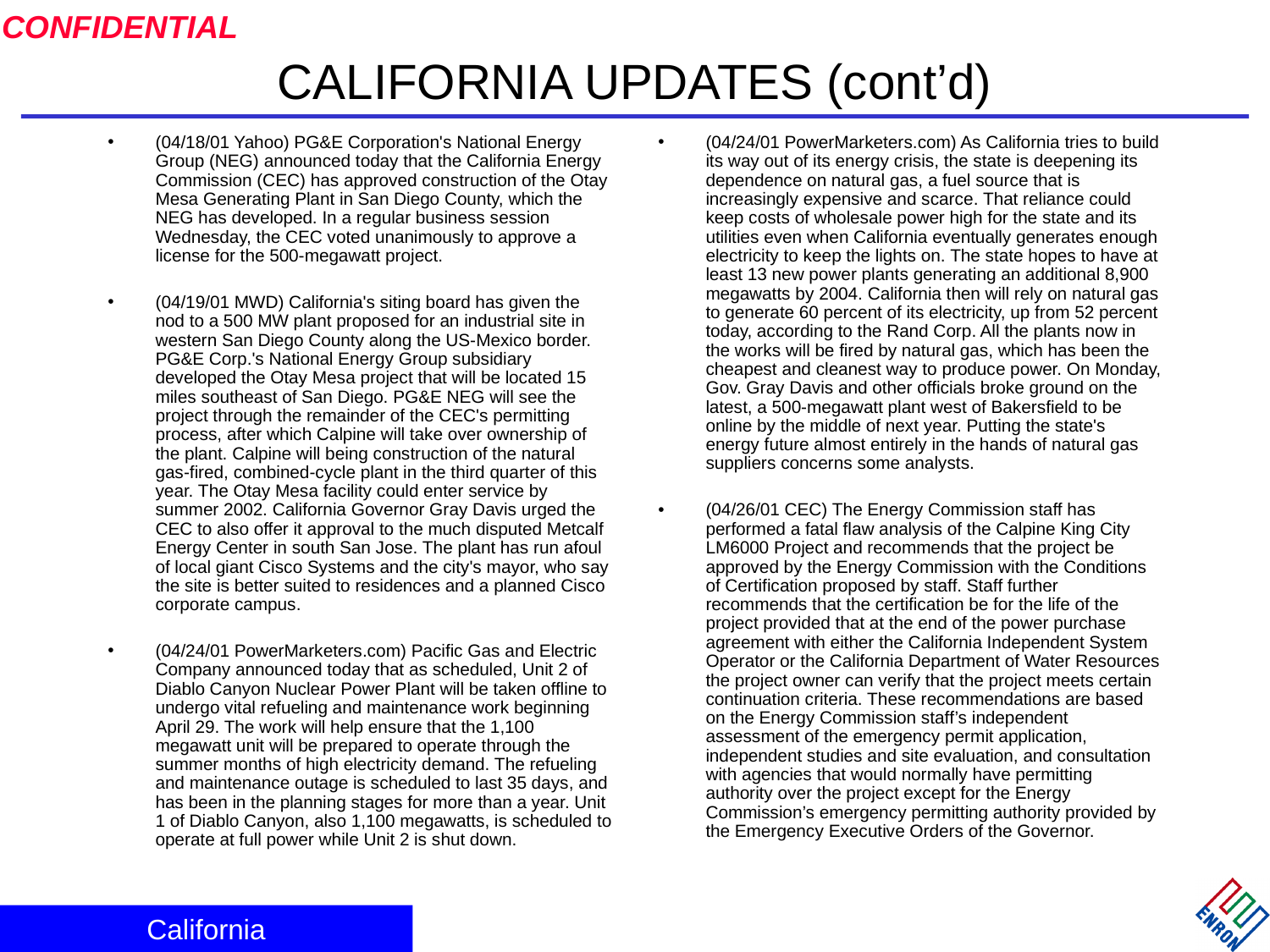

# CALIFORNIA UPDATES (cont’d)

(04/18/01 Yahoo) PG&E Corporation's National Energy Group (NEG) announced today that the California Energy Commission (CEC) has approved construction of the Otay Mesa Generating Plant in San Diego County, which the NEG has developed. In a regular business session Wednesday, the CEC voted unanimously to approve a license for the 500-megawatt project.

(04/19/01 MWD) California's siting board has given the nod to a 500 MW plant proposed for an industrial site in western San Diego County along the US-Mexico border. PG&E Corp.'s National Energy Group subsidiary developed the Otay Mesa project that will be located 15 miles southeast of San Diego. PG&E NEG will see the project through the remainder of the CEC's permitting process, after which Calpine will take over ownership of the plant. Calpine will being construction of the natural gas-fired, combined-cycle plant in the third quarter of this year. The Otay Mesa facility could enter service by summer 2002. California Governor Gray Davis urged the CEC to also offer it approval to the much disputed Metcalf Energy Center in south San Jose. The plant has run afoul of local giant Cisco Systems and the city's mayor, who say the site is better suited to residences and a planned Cisco corporate campus.

(04/24/01 PowerMarketers.com) Pacific Gas and Electric Company announced today that as scheduled, Unit 2 of Diablo Canyon Nuclear Power Plant will be taken offline to undergo vital refueling and maintenance work beginning April 29. The work will help ensure that the 1,100 megawatt unit will be prepared to operate through the summer months of high electricity demand. The refueling and maintenance outage is scheduled to last 35 days, and has been in the planning stages for more than a year. Unit 1 of Diablo Canyon, also 1,100 megawatts, is scheduled to operate at full power while Unit 2 is shut down.

(04/24/01 PowerMarketers.com) As California tries to build its way out of its energy crisis, the state is deepening its dependence on natural gas, a fuel source that is increasingly expensive and scarce. That reliance could keep costs of wholesale power high for the state and its utilities even when California eventually generates enough electricity to keep the lights on. The state hopes to have at least 13 new power plants generating an additional 8,900 megawatts by 2004. California then will rely on natural gas to generate 60 percent of its electricity, up from 52 percent today, according to the Rand Corp. All the plants now in the works will be fired by natural gas, which has been the cheapest and cleanest way to produce power. On Monday, Gov. Gray Davis and other officials broke ground on the latest, a 500-megawatt plant west of Bakersfield to be online by the middle of next year. Putting the state's energy future almost entirely in the hands of natural gas suppliers concerns some analysts.

(04/26/01 CEC) The Energy Commission staff has performed a fatal flaw analysis of the Calpine King City LM6000 Project and recommends that the project be approved by the Energy Commission with the Conditions of Certification proposed by staff. Staff further recommends that the certification be for the life of the project provided that at the end of the power purchase agreement with either the California Independent System Operator or the California Department of Water Resources the project owner can verify that the project meets certain continuation criteria. These recommendations are based on the Energy Commission staff’s independent assessment of the emergency permit application, independent studies and site evaluation, and consultation with agencies that would normally have permitting authority over the project except for the Energy Commission’s emergency permitting authority provided by the Emergency Executive Orders of the Governor.

California